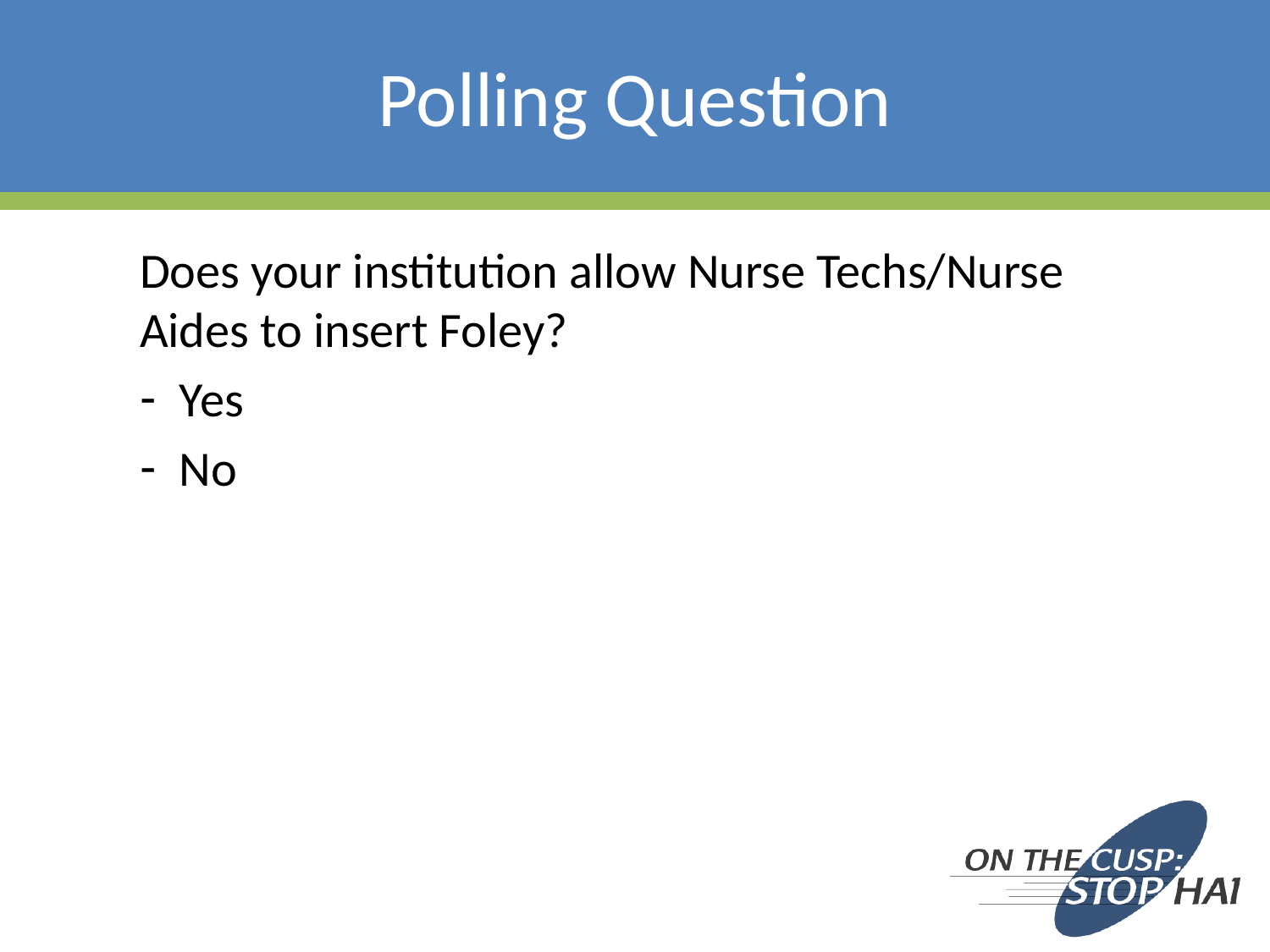

# Polling Question
Does your institution allow Nurse Techs/Nurse Aides to insert Foley?
Yes
No